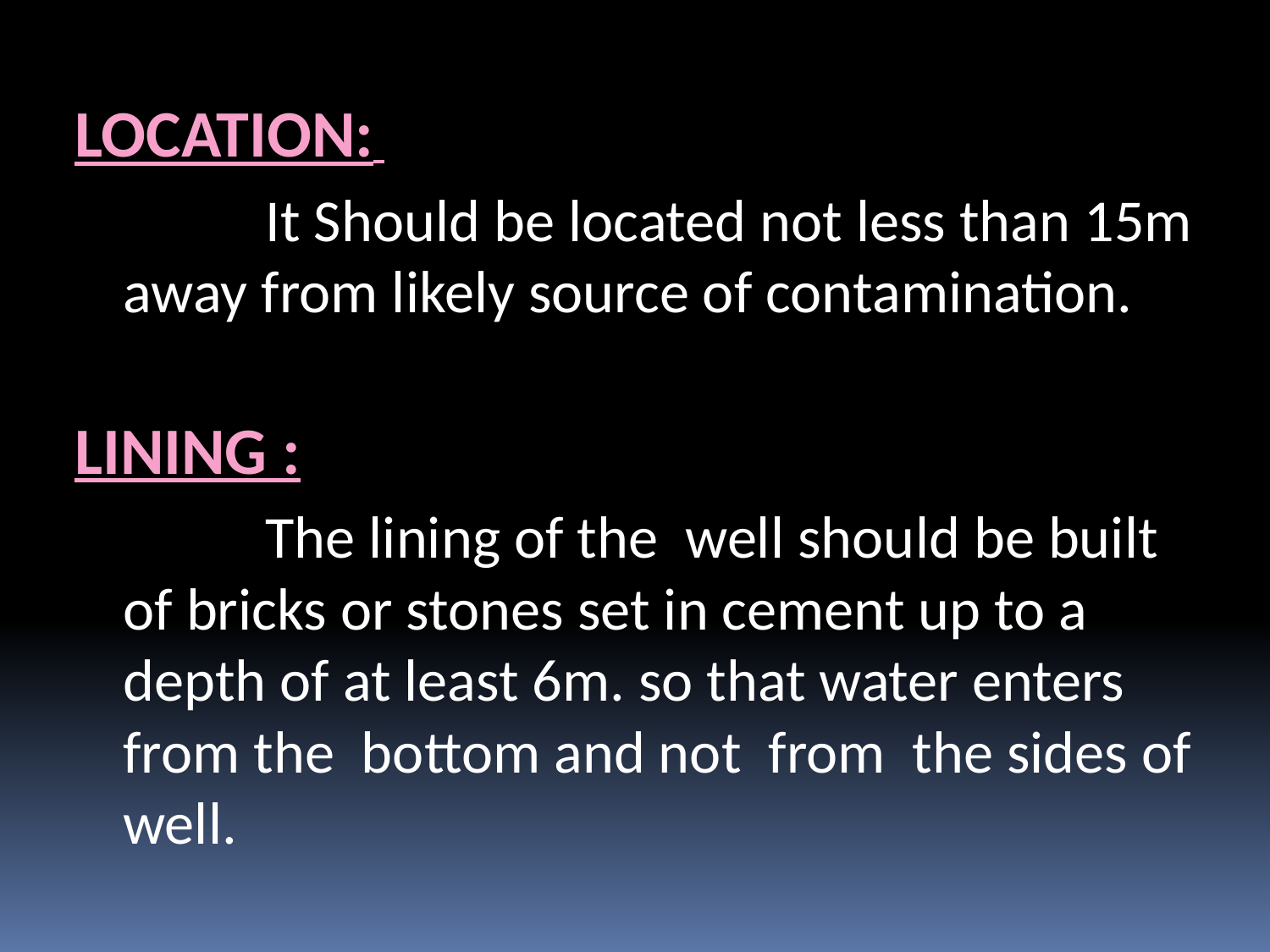

# LOCATION:
                 It Should be located not less than 15m away from likely source of contamination.

LINING :
                 The lining of the  well should be built of bricks or stones set in cement up to a  depth of at least 6m. so that water enters from the  bottom and not  from  the sides of well.